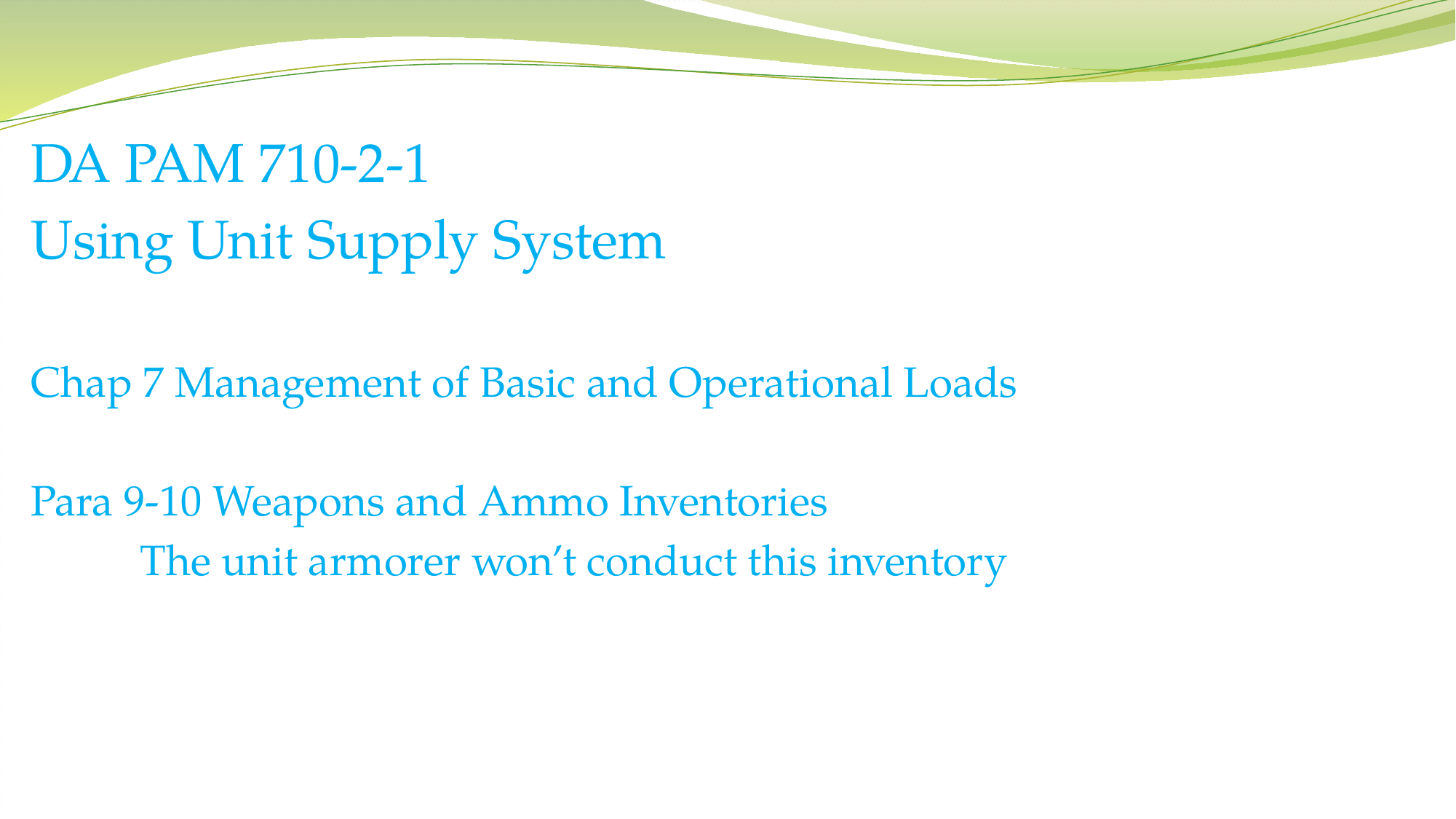

DA PAM 710-2-1
Using Unit Supply System

Chap 7 Management of Basic and Operational Loads

Para 9-10 Weapons and Ammo Inventories
	The unit armorer won’t conduct this inventory